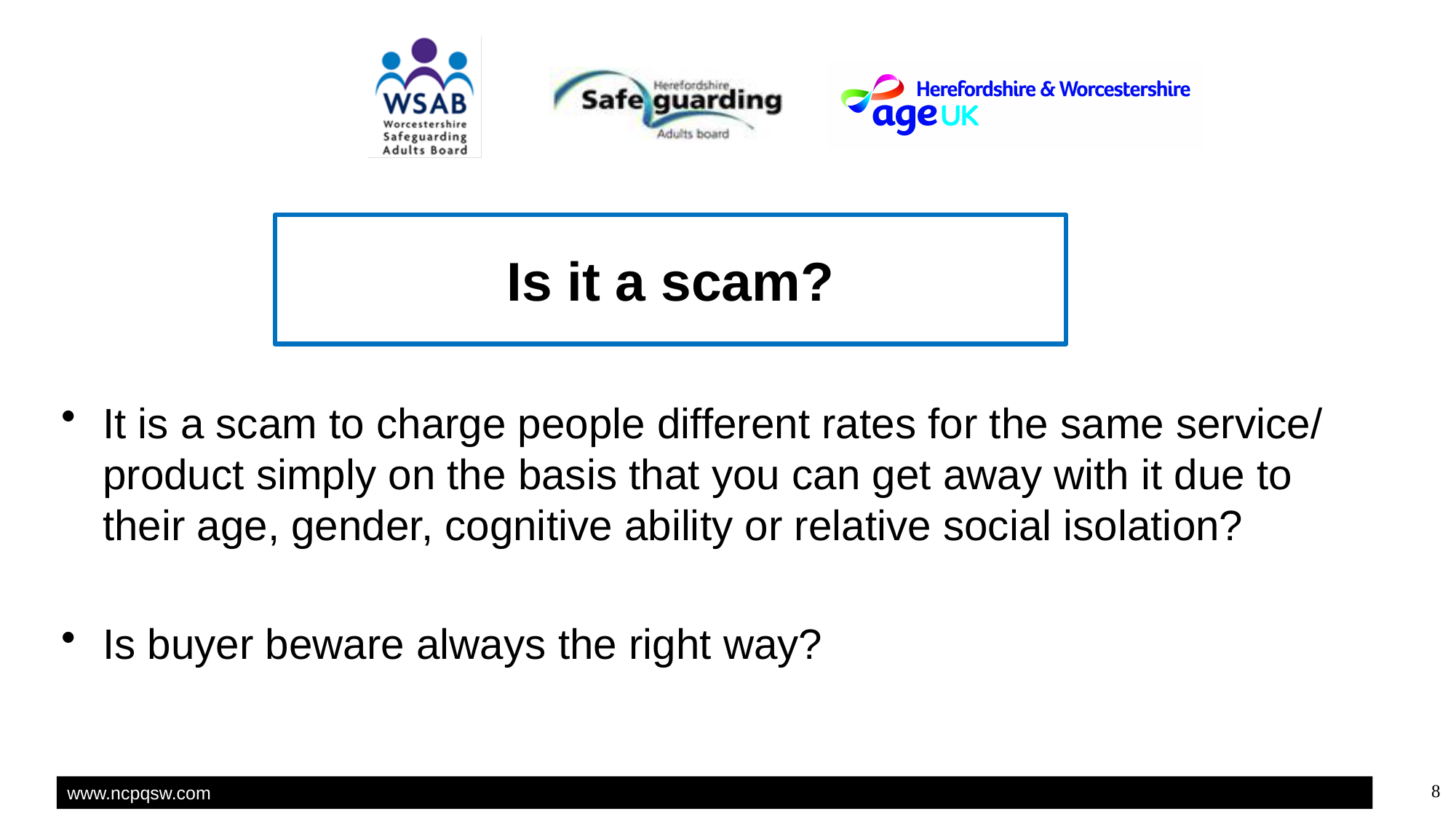

Is it a scam?
It is a scam to charge people different rates for the same service/ product simply on the basis that you can get away with it due to their age, gender, cognitive ability or relative social isolation?

Is buyer beware always the right way?